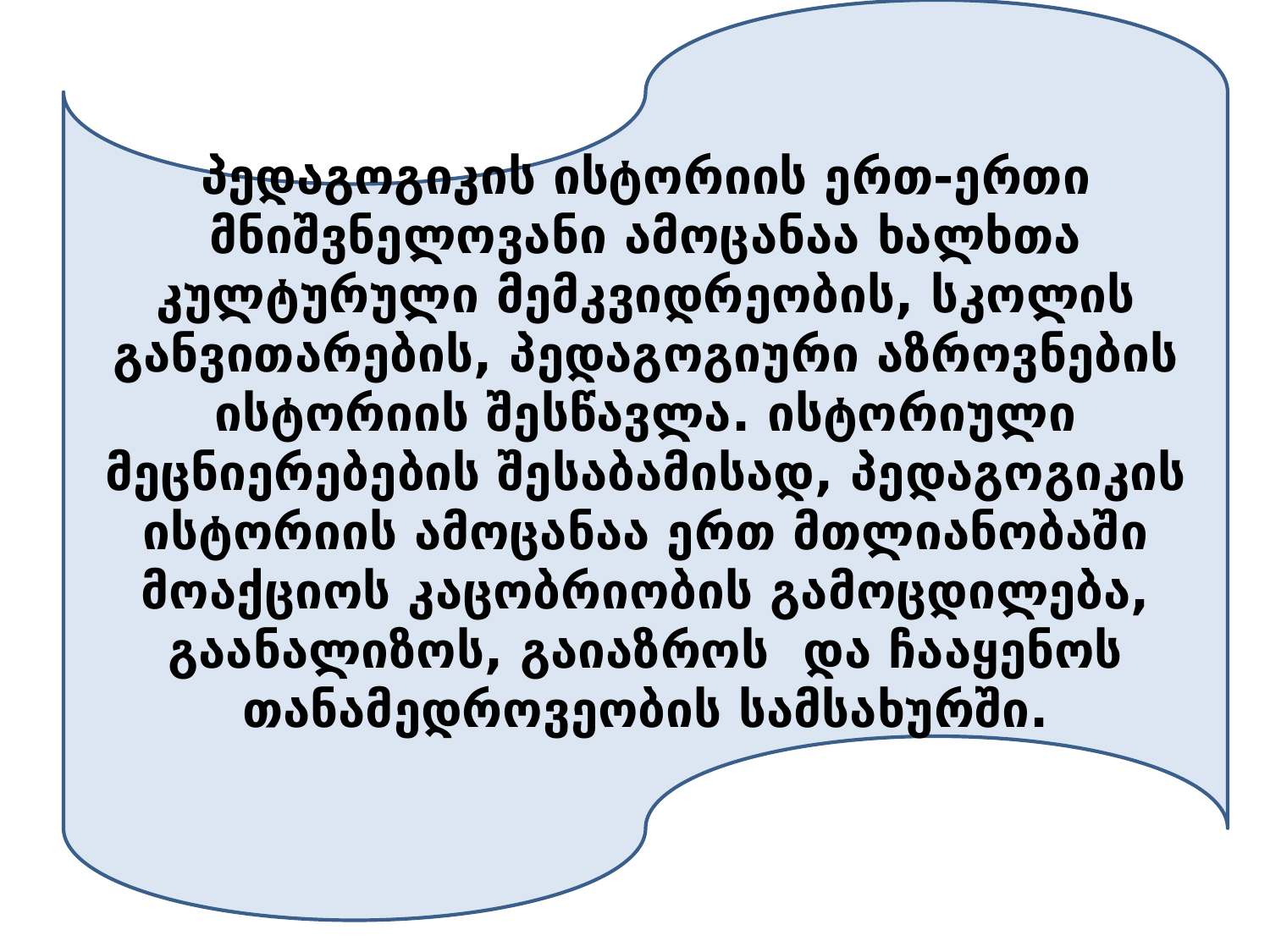

პედაგოგიკის ისტორიის ერთ-ერთი მნიშვნელოვანი ამოცანაა ხალხთა კულტურული მემკვიდრეობის, სკოლის განვითარების, პედაგოგიური აზროვნების ისტორიის შესწავლა. ისტორიული მეცნიერებების შესაბამისად, პედაგოგიკის ისტორიის ამოცანაა ერთ მთლიანობაში მოაქციოს კაცობრიობის გამოცდილება, გაანალიზოს, გაიაზროს  და ჩააყენოს თანამედროვეობის სამსახურში.